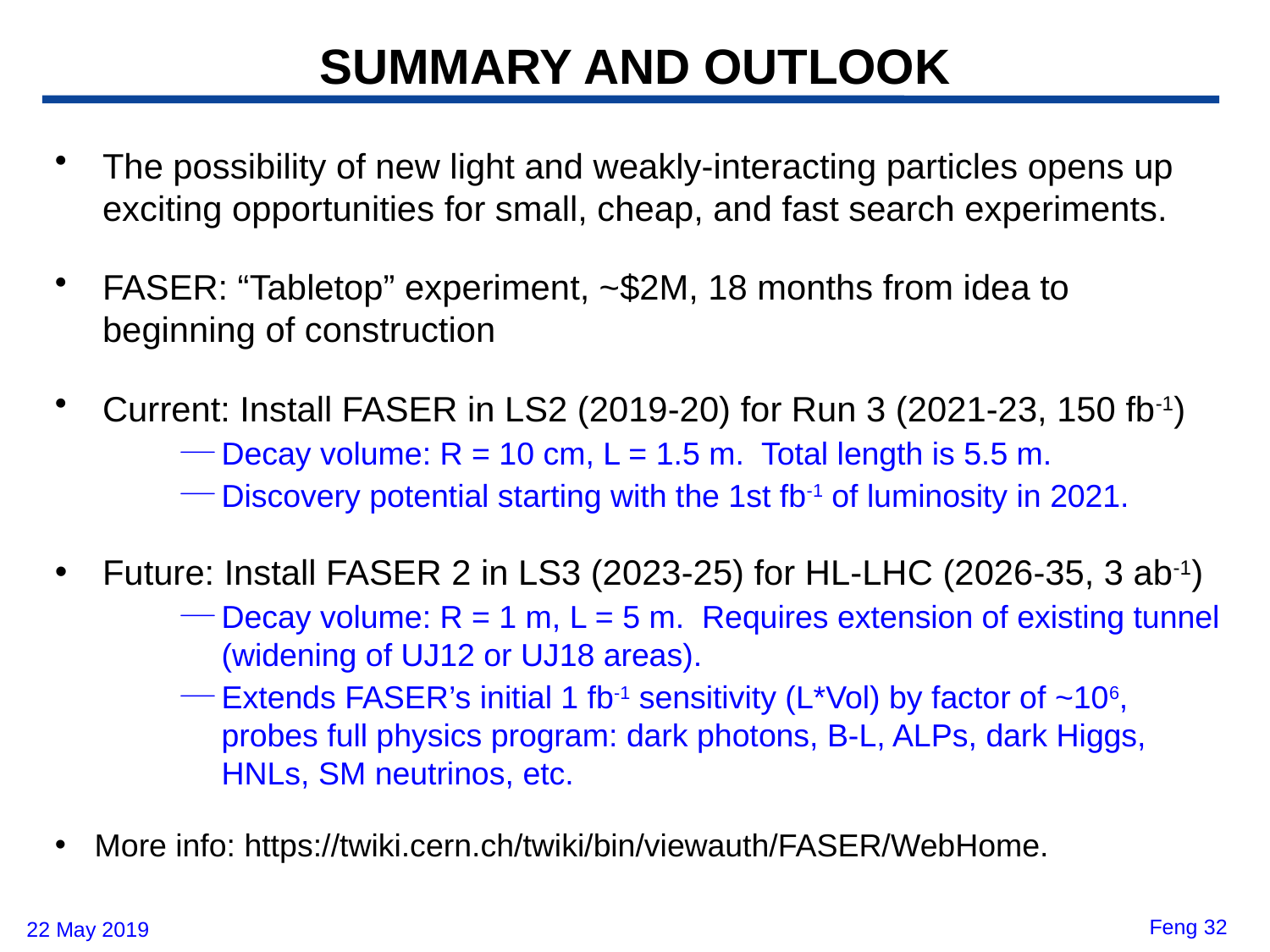

# SUMMARY AND OUTLOOK
The possibility of new light and weakly-interacting particles opens up exciting opportunities for small, cheap, and fast search experiments.

FASER: “Tabletop” experiment, ~$2M, 18 months from idea to beginning of construction

Current: Install FASER in LS2 (2019-20) for Run 3 (2021-23, 150 fb-1)
Decay volume: R = 10 cm, L = 1.5 m.  Total length is 5.5 m.
Discovery potential starting with the 1st fb-1 of luminosity in 2021.

Future: Install FASER 2 in LS3 (2023-25) for HL-LHC (2026-35, 3 ab-1)
Decay volume: R = 1 m, L = 5 m.  Requires extension of existing tunnel (widening of UJ12 or UJ18 areas).
Extends FASER’s initial 1 fb-1 sensitivity (L*Vol) by factor of ~106, probes full physics program: dark photons, B-L, ALPs, dark Higgs, HNLs, SM neutrinos, etc.

More info: https://twiki.cern.ch/twiki/bin/viewauth/FASER/WebHome.